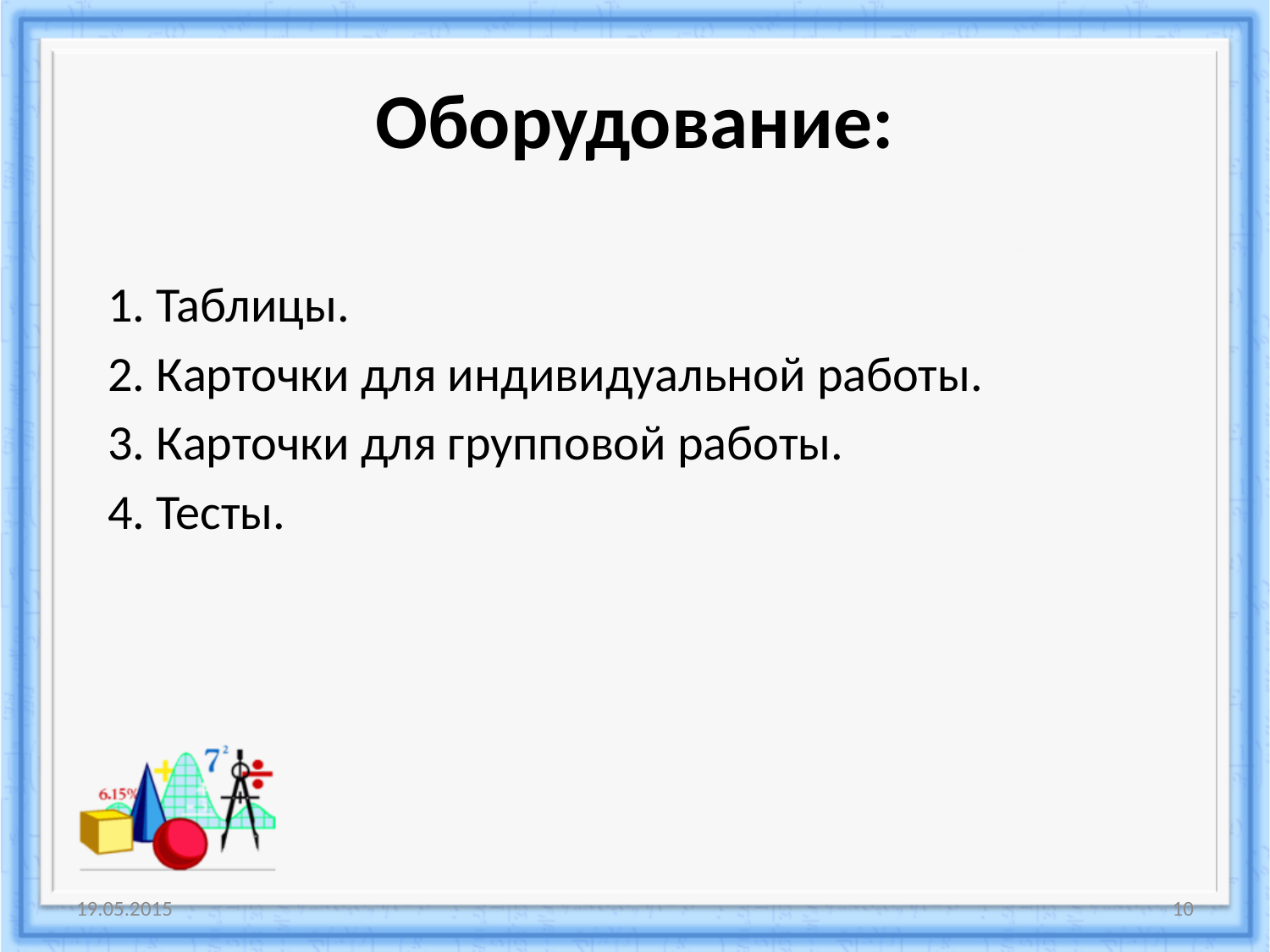

# Оборудование:
1. Таблицы.
2. Карточки для индивидуальной работы.
3. Карточки для групповой работы.
4. Тесты.

19.05.2015
10